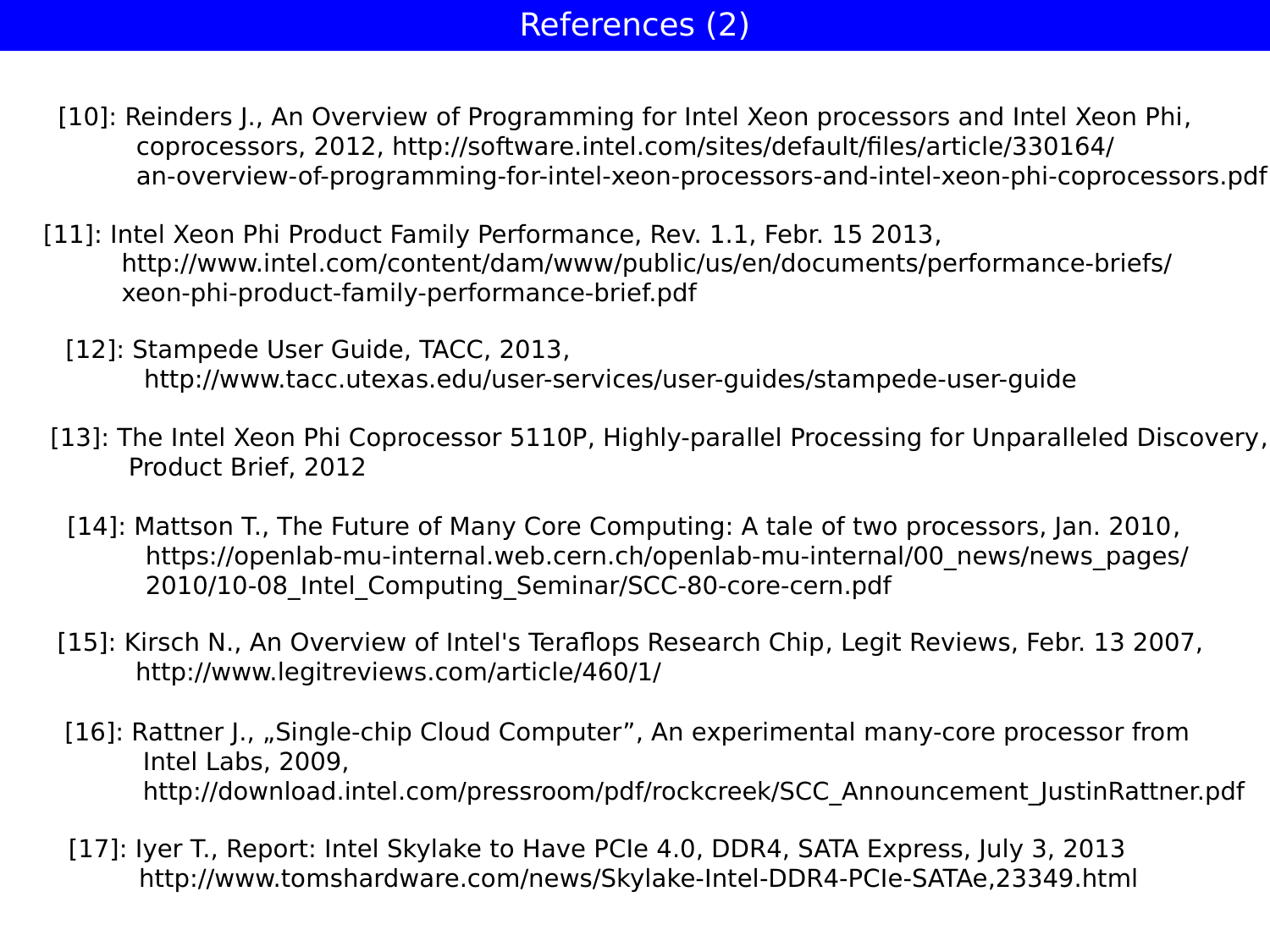

References (2)
[10]: Reinders J., An Overview of Programming for Intel Xeon processors and Intel Xeon Phi,
          coprocessors, 2012, http://software.intel.com/sites/default/files/article/330164/
          an-overview-of-programming-for-intel-xeon-processors-and-intel-xeon-phi-coprocessors.pdf
[11]: Intel Xeon Phi Product Family Performance, Rev. 1.1, Febr. 15 2013,
          http://www.intel.com/content/dam/www/public/us/en/documents/performance-briefs/
          xeon-phi-product-family-performance-brief.pdf
[12]: Stampede User Guide, TACC, 2013,
          http://www.tacc.utexas.edu/user-services/user-guides/stampede-user-guide
[13]: The Intel Xeon Phi Coprocessor 5110P, Highly-parallel Processing for Unparalleled Discovery,
          Product Brief, 2012
[14]: Mattson T., The Future of Many Core Computing: A tale of two processors, Jan. 2010,
          https://openlab-mu-internal.web.cern.ch/openlab-mu-internal/00_news/news_pages/
          2010/10-08_Intel_Computing_Seminar/SCC-80-core-cern.pdf
[15]: Kirsch N., An Overview of Intel's Teraflops Research Chip, Legit Reviews, Febr. 13 2007,
          http://www.legitreviews.com/article/460/1/
[16]: Rattner J., „Single-chip Cloud Computer”, An experimental many-core processor from
          Intel Labs, 2009,
          http://download.intel.com/pressroom/pdf/rockcreek/SCC_Announcement_JustinRattner.pdf
[17]: Iyer T., Report: Intel Skylake to Have PCIe 4.0, DDR4, SATA Express, July 3, 2013
         http://www.tomshardware.com/news/Skylake-Intel-DDR4-PCIe-SATAe,23349.html